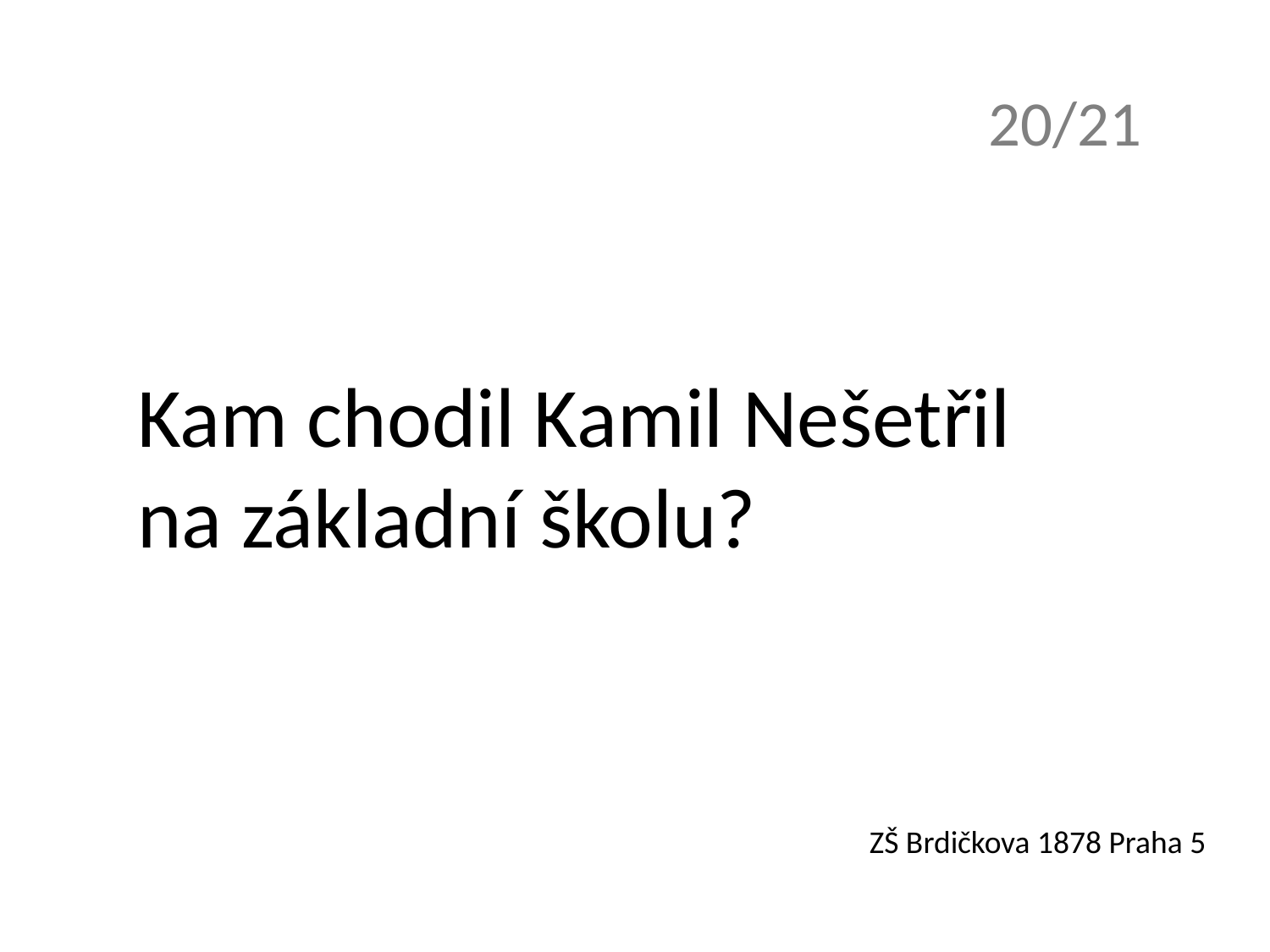

20/21
Kam chodil Kamil Nešetřil
na základní školu?
ZŠ Brdičkova 1878 Praha 5